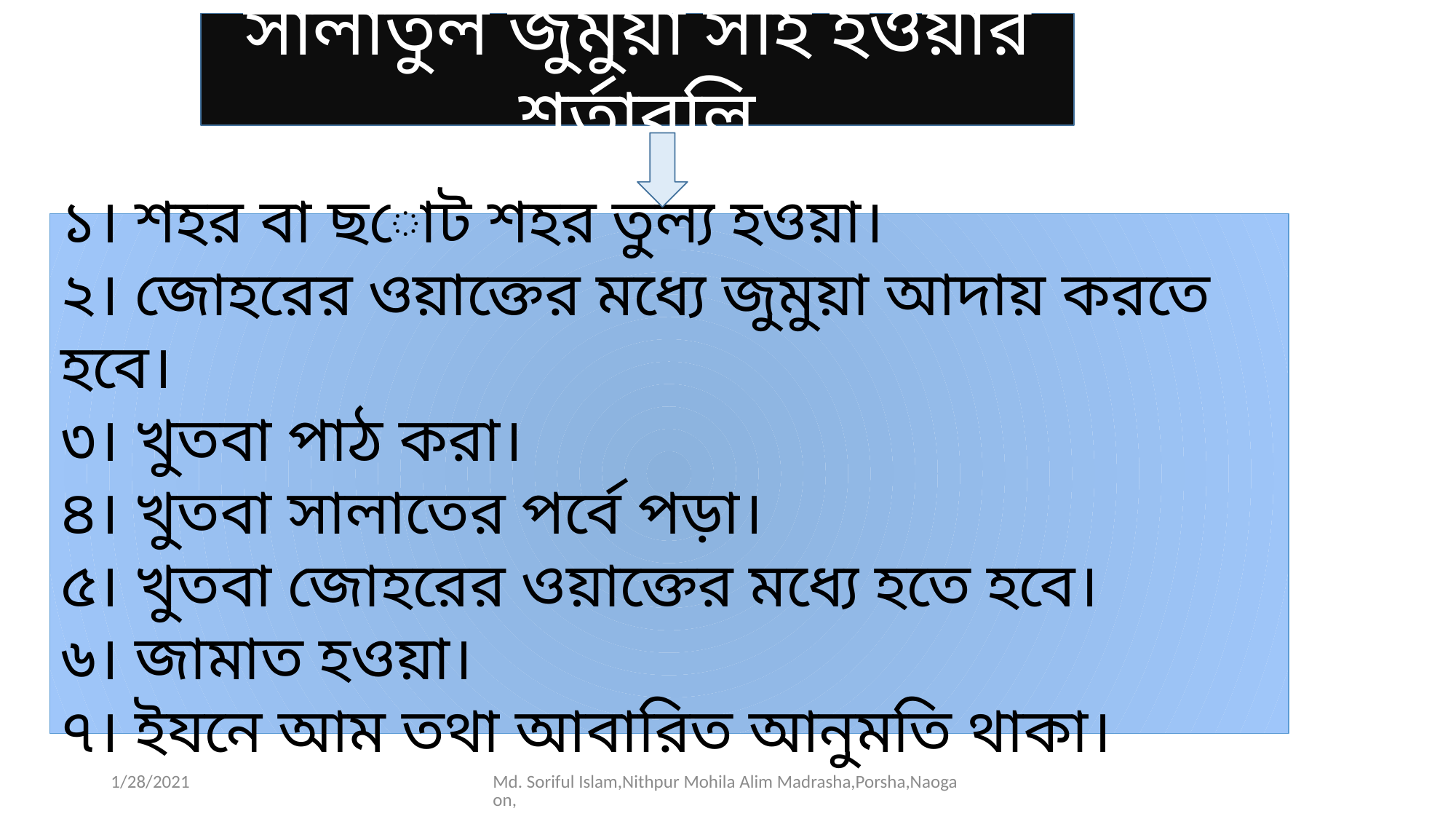

সালাতুল জুমুয়া সহি হওয়ার শর্তাবলি

১। শহর বা ছোট শহর তুল্য হওয়া।
২। জোহরের ওয়াক্তের মধ্যে জুমুয়া আদায় করতে হবে।
৩। খুতবা পাঠ করা।
৪। খুতবা সালাতের পর্বে পড়া।
৫। খুতবা জোহরের ওয়াক্তের মধ্যে হতে হবে।
৬। জামাত হওয়া।
৭। ইযনে আম তথা আবারিত আনুমতি থাকা।
1/28/2021
Md. Soriful Islam,Nithpur Mohila Alim Madrasha,Porsha,Naogaon,